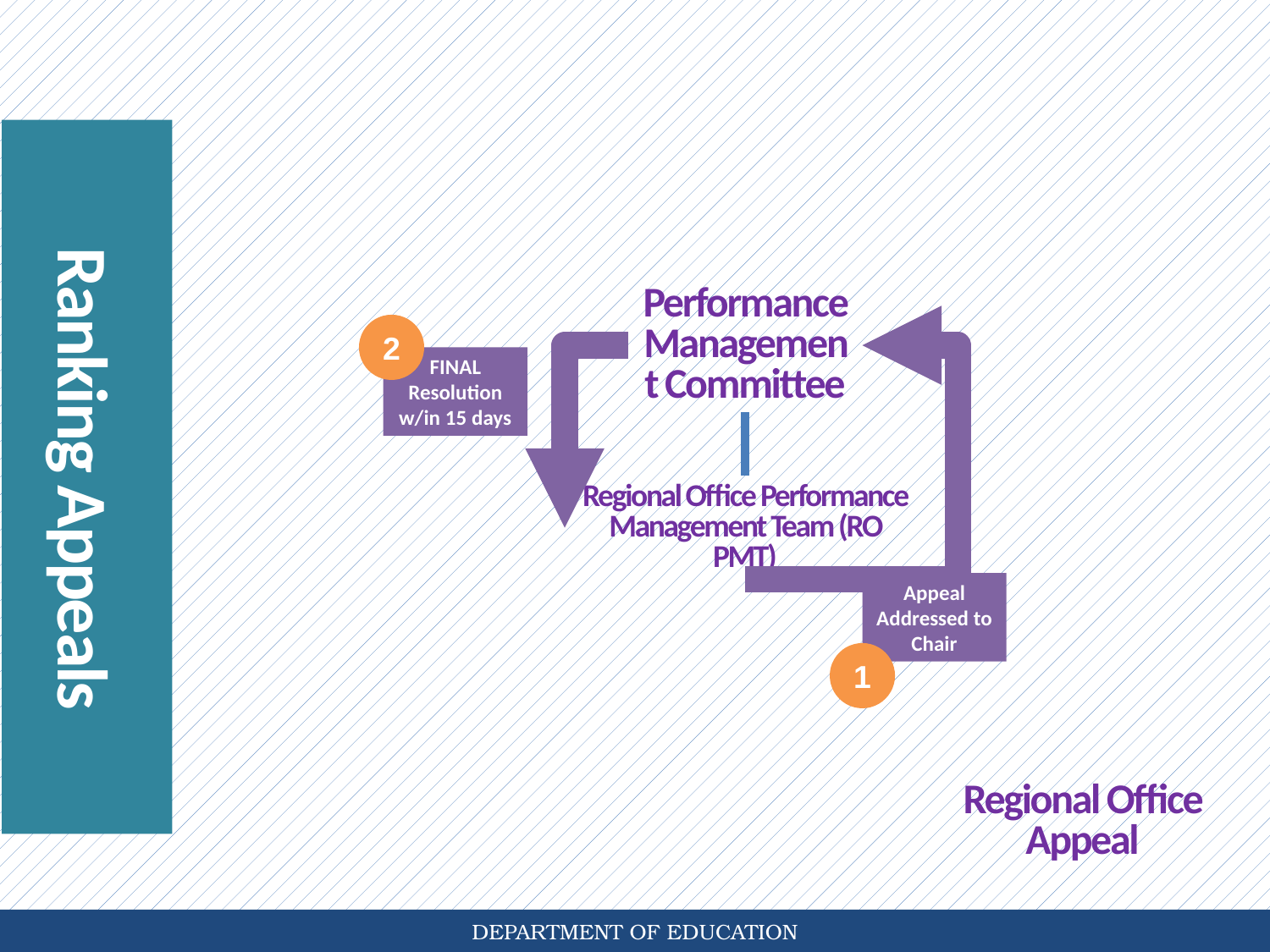

Performance Management Committee
2
FINAL Resolution w/in 15 days
Ranking Appeals
Regional Office Performance Management Team (RO PMT)
Appeal Addressed to Chair
1
Regional Office Appeal